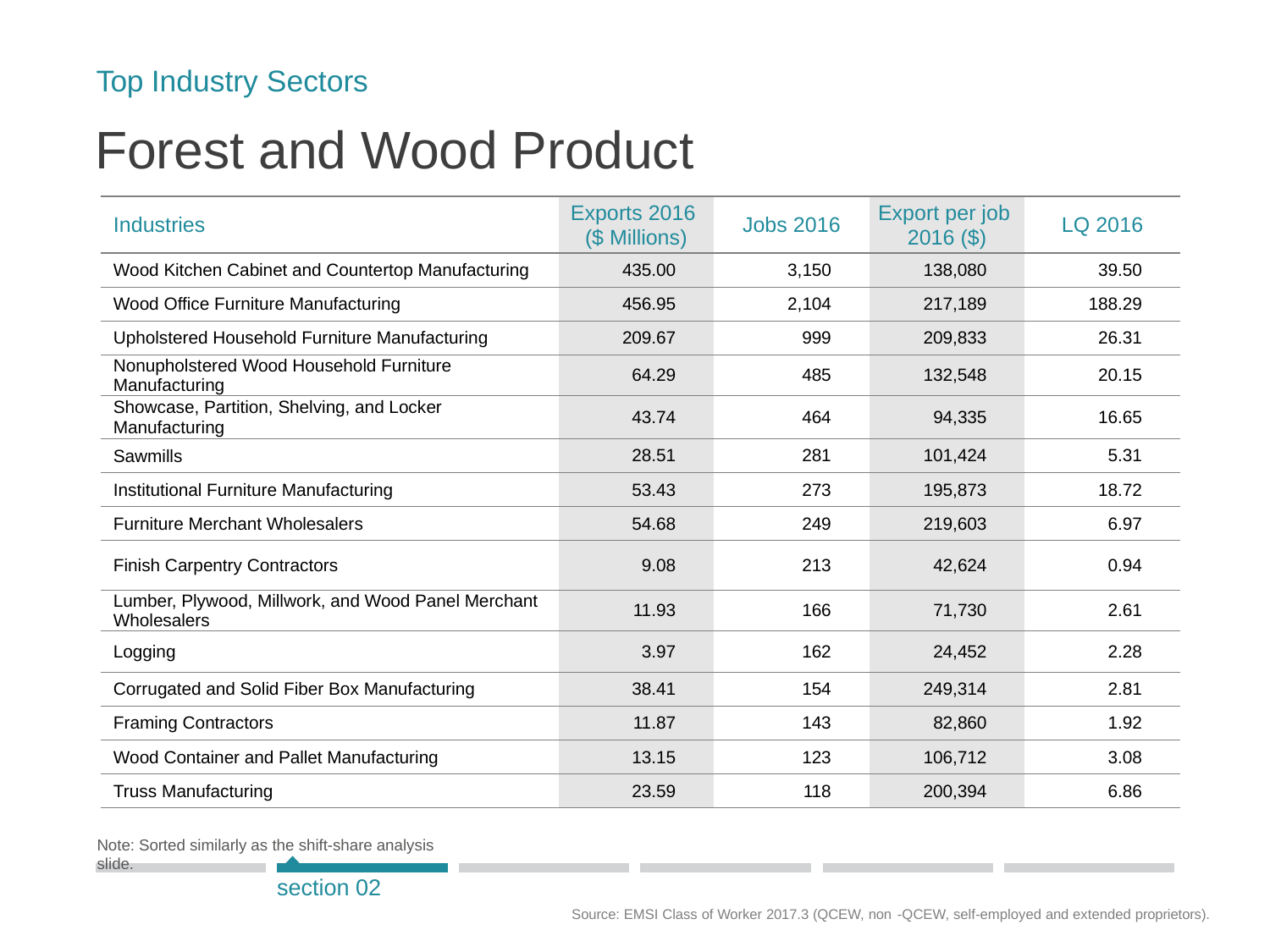

# Top Industry Sectors
Forest and Wood Product
| Industries | Exports 2016 ($ Millions) | Jobs 2016 | Export per job 2016 ($) | LQ 2016 |
| --- | --- | --- | --- | --- |
| Wood Kitchen Cabinet and Countertop Manufacturing | 435.00 | 3,150 | 138,080 | 39.50 |
| Wood Office Furniture Manufacturing | 456.95 | 2,104 | 217,189 | 188.29 |
| Upholstered Household Furniture Manufacturing | 209.67 | 999 | 209,833 | 26.31 |
| Nonupholstered Wood Household Furniture Manufacturing | 64.29 | 485 | 132,548 | 20.15 |
| Showcase, Partition, Shelving, and Locker Manufacturing | 43.74 | 464 | 94,335 | 16.65 |
| Sawmills | 28.51 | 281 | 101,424 | 5.31 |
| Institutional Furniture Manufacturing | 53.43 | 273 | 195,873 | 18.72 |
| Furniture Merchant Wholesalers | 54.68 | 249 | 219,603 | 6.97 |
| Finish Carpentry Contractors | 9.08 | 213 | 42,624 | 0.94 |
| Lumber, Plywood, Millwork, and Wood Panel Merchant Wholesalers | 11.93 | 166 | 71,730 | 2.61 |
| Logging | 3.97 | 162 | 24,452 | 2.28 |
| Corrugated and Solid Fiber Box Manufacturing | 38.41 | 154 | 249,314 | 2.81 |
| Framing Contractors | 11.87 | 143 | 82,860 | 1.92 |
| Wood Container and Pallet Manufacturing | 13.15 | 123 | 106,712 | 3.08 |
| Truss Manufacturing | 23.59 | 118 | 200,394 | 6.86 |
Note: Sorted similarly as the shift-share analysis slide.

section 02
Source: EMSI Class of Worker 2017.3 (QCEW, non -QCEW, self-employed and extended proprietors).